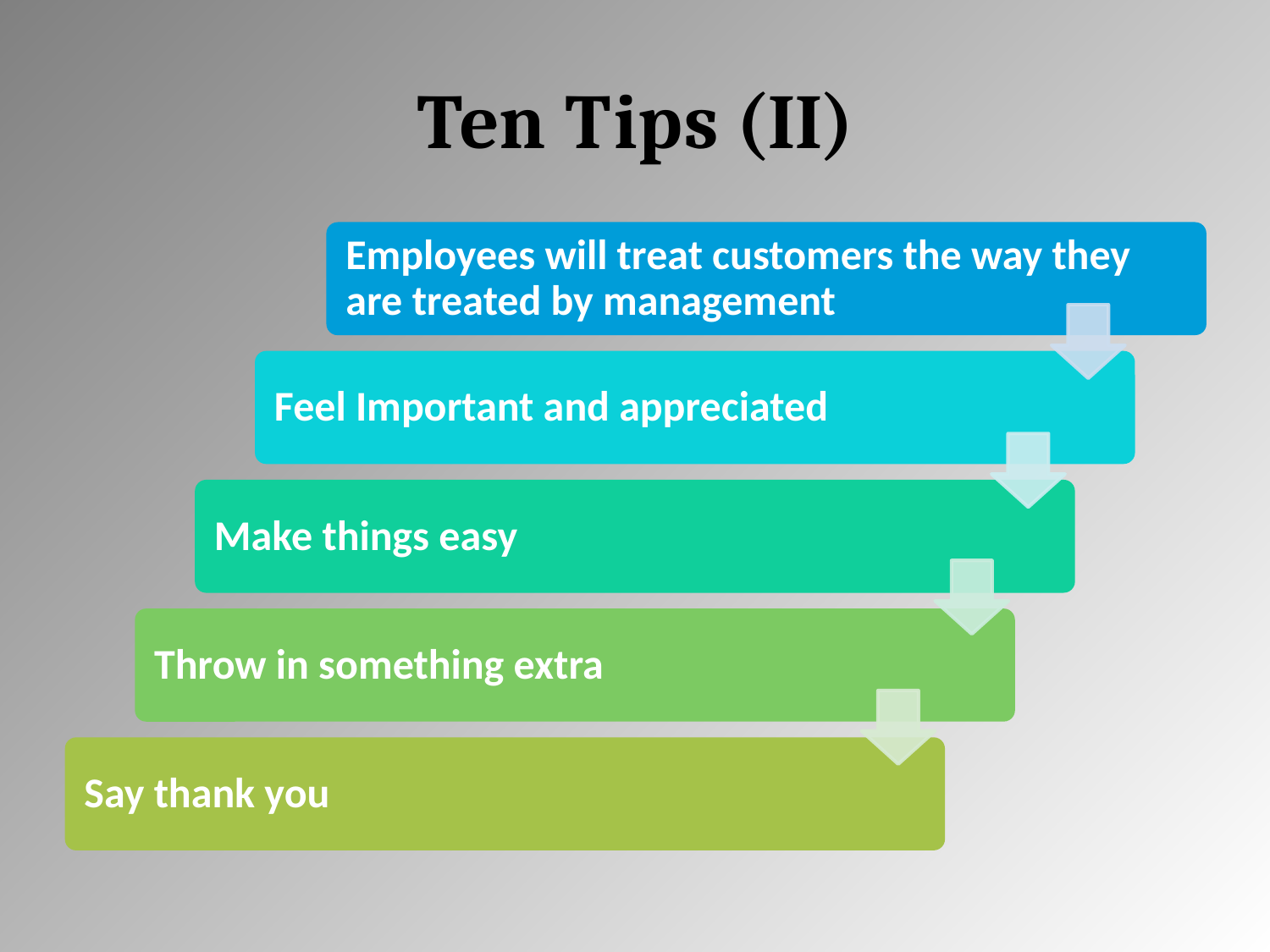

# Ten Tips (II)
Employees will treat customers the way they are treated by management
Feel Important and appreciated
Make things easy
Throw in something extra
Say thank you